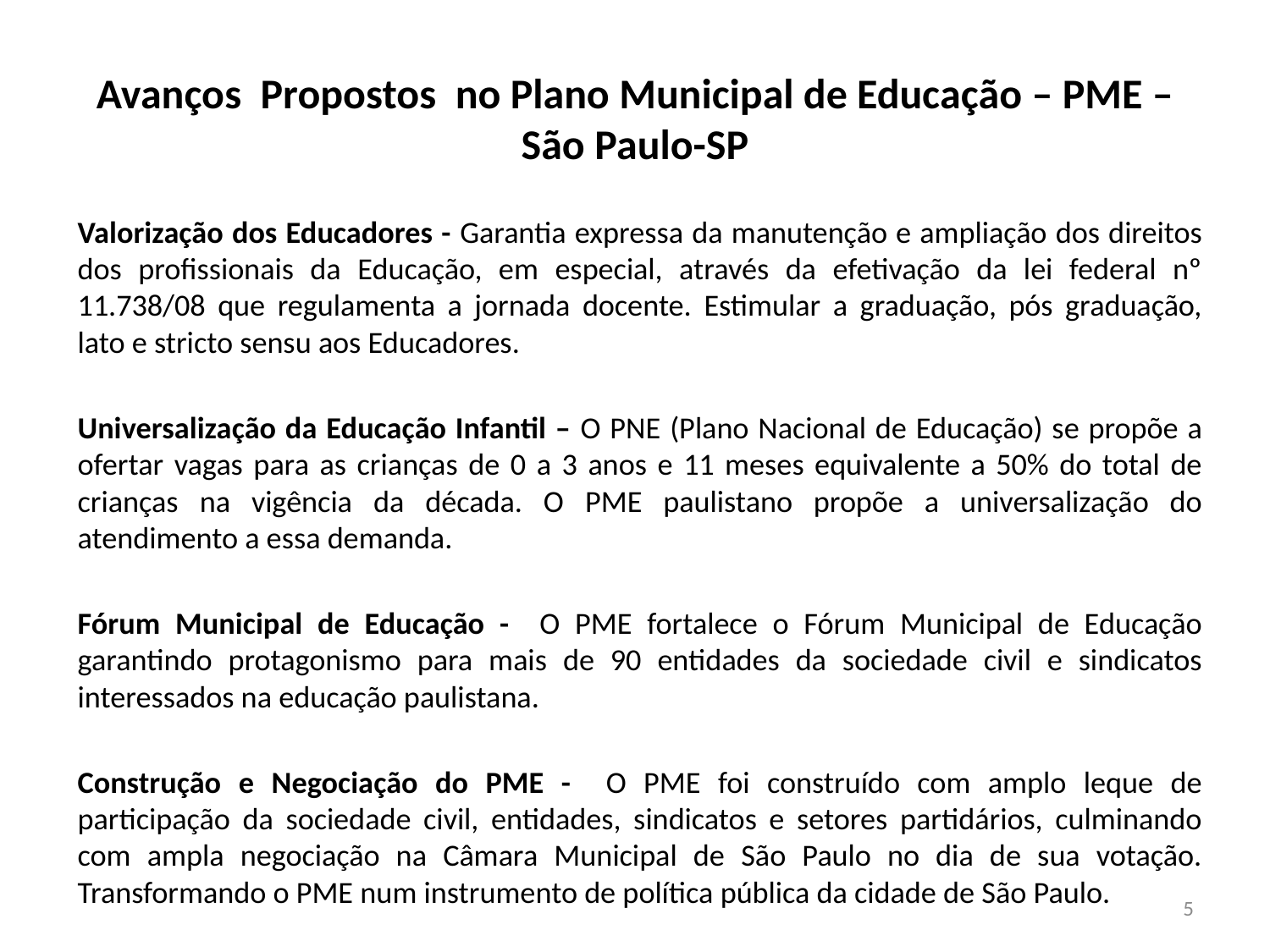

# Avanços  Propostos  no Plano Municipal de Educação – PME – São Paulo-SP
Valorização dos Educadores - Garantia expressa da manutenção e ampliação dos direitos dos profissionais da Educação, em especial, através da efetivação da lei federal nº 11.738/08 que regulamenta a jornada docente. Estimular a graduação, pós graduação, lato e stricto sensu aos Educadores.

Universalização da Educação Infantil – O PNE (Plano Nacional de Educação) se propõe a ofertar vagas para as crianças de 0 a 3 anos e 11 meses equivalente a 50% do total de crianças na vigência da década. O PME paulistano propõe a universalização do atendimento a essa demanda.

Fórum Municipal de Educação -  O PME fortalece o Fórum Municipal de Educação garantindo protagonismo para mais de 90 entidades da sociedade civil e sindicatos interessados na educação paulistana.

Construção e Negociação do PME -  O PME foi construído com amplo leque de participação da sociedade civil, entidades, sindicatos e setores partidários, culminando com ampla negociação na Câmara Municipal de São Paulo no dia de sua votação. Transformando o PME num instrumento de política pública da cidade de São Paulo.

5